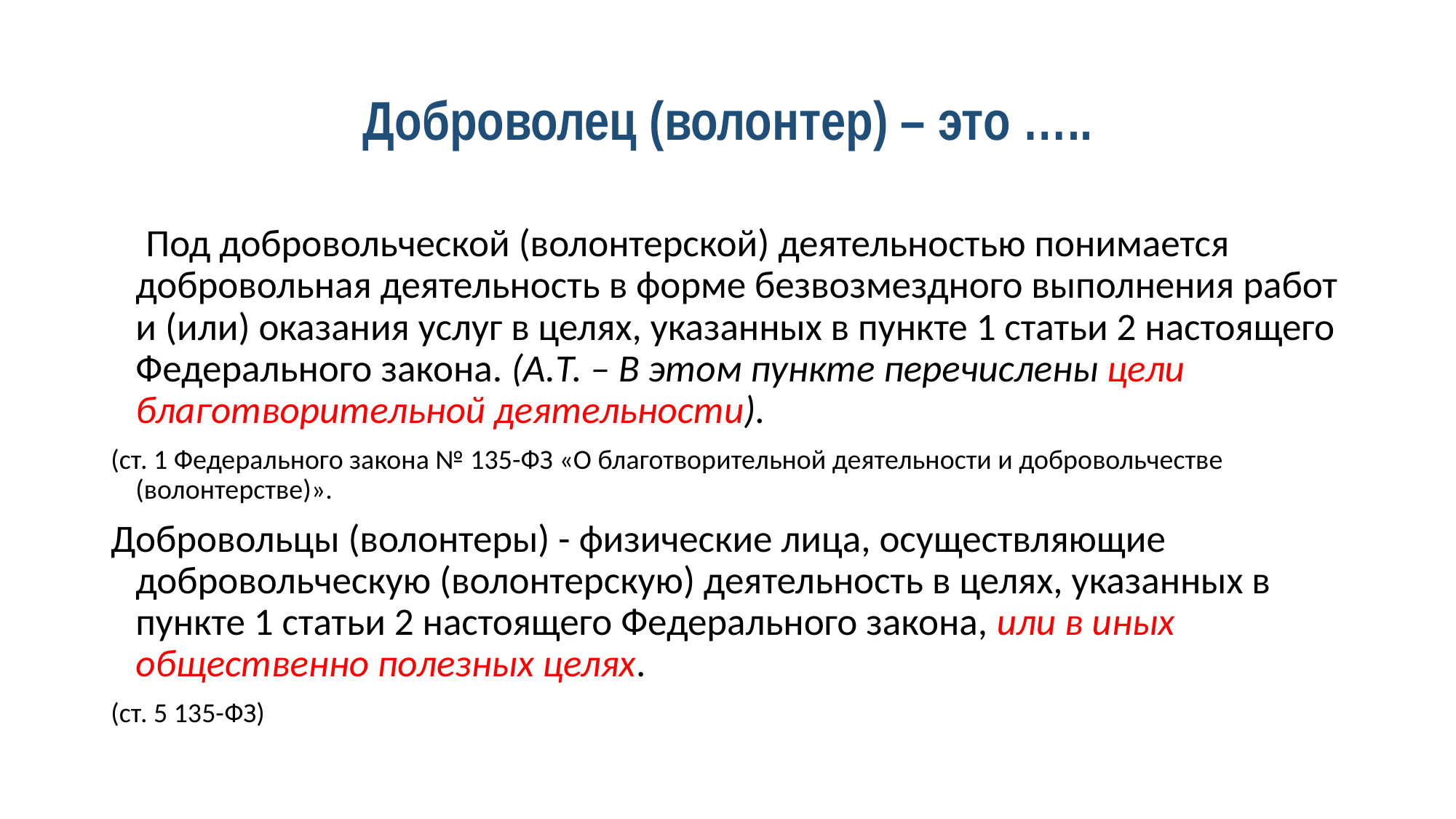

# Доброволец (волонтер) – это …..
    Под добровольческой (волонтерской) деятельностью понимается добровольная деятельность в форме безвозмездного выполнения работ и (или) оказания услуг в целях, указанных в пункте 1 статьи 2 настоящего Федерального закона. (А.Т. – В этом пункте перечислены цели благотворительной деятельности).
(ст. 1 Федерального закона № 135-ФЗ «О благотворительной деятельности и добровольчестве (волонтерстве)».
Добровольцы (волонтеры) - физические лица, осуществляющие добровольческую (волонтерскую) деятельность в целях, указанных в пункте 1 статьи 2 настоящего Федерального закона, или в иных общественно полезных целях.
(ст. 5 135-ФЗ)